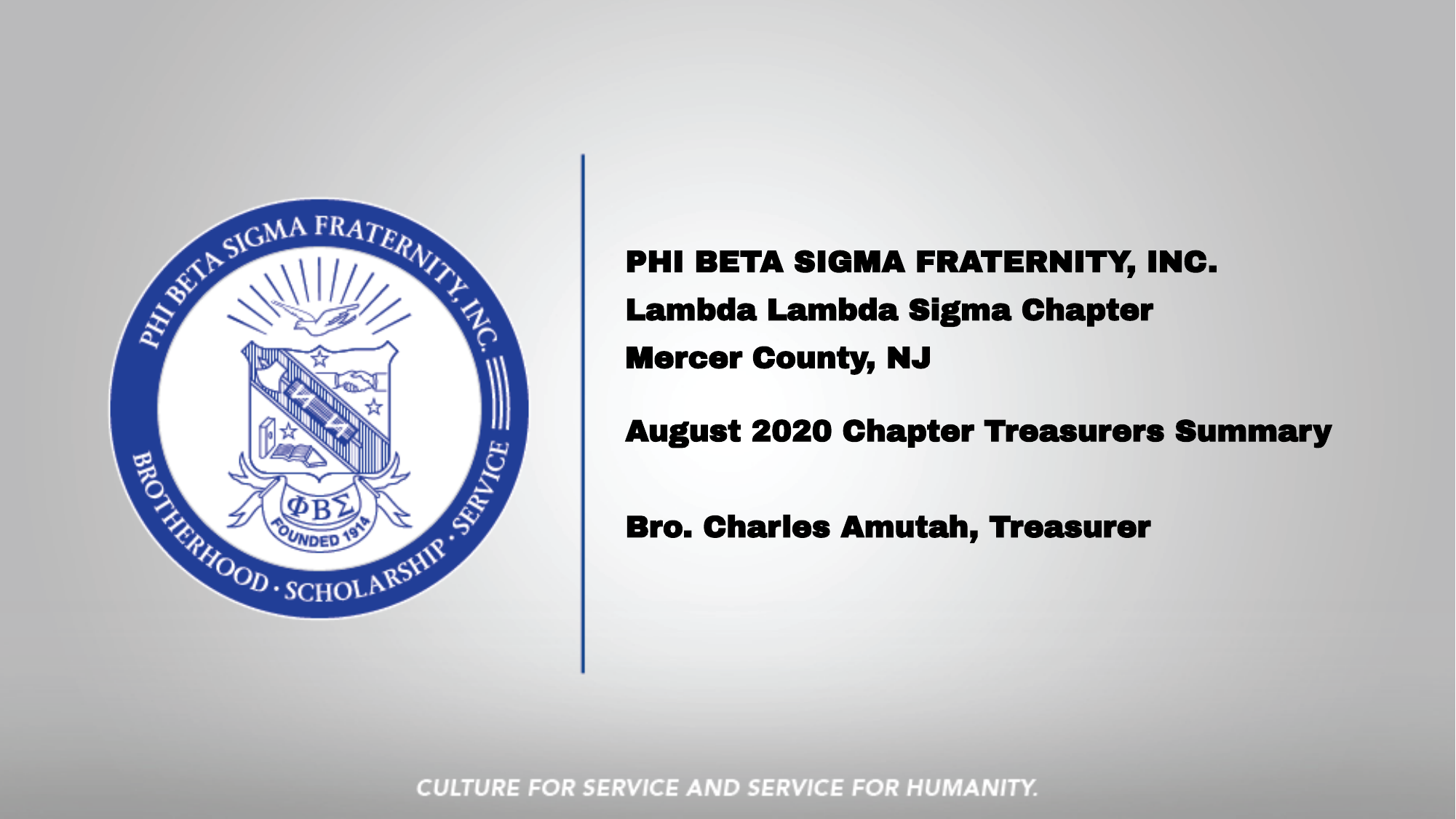

PHI BETA SIGMA FRATERNITY, INC.
Lambda Lambda Sigma Chapter
Mercer County, NJ
August 2020 Chapter Treasurers Summary

Bro. Charles Amutah, Treasurer